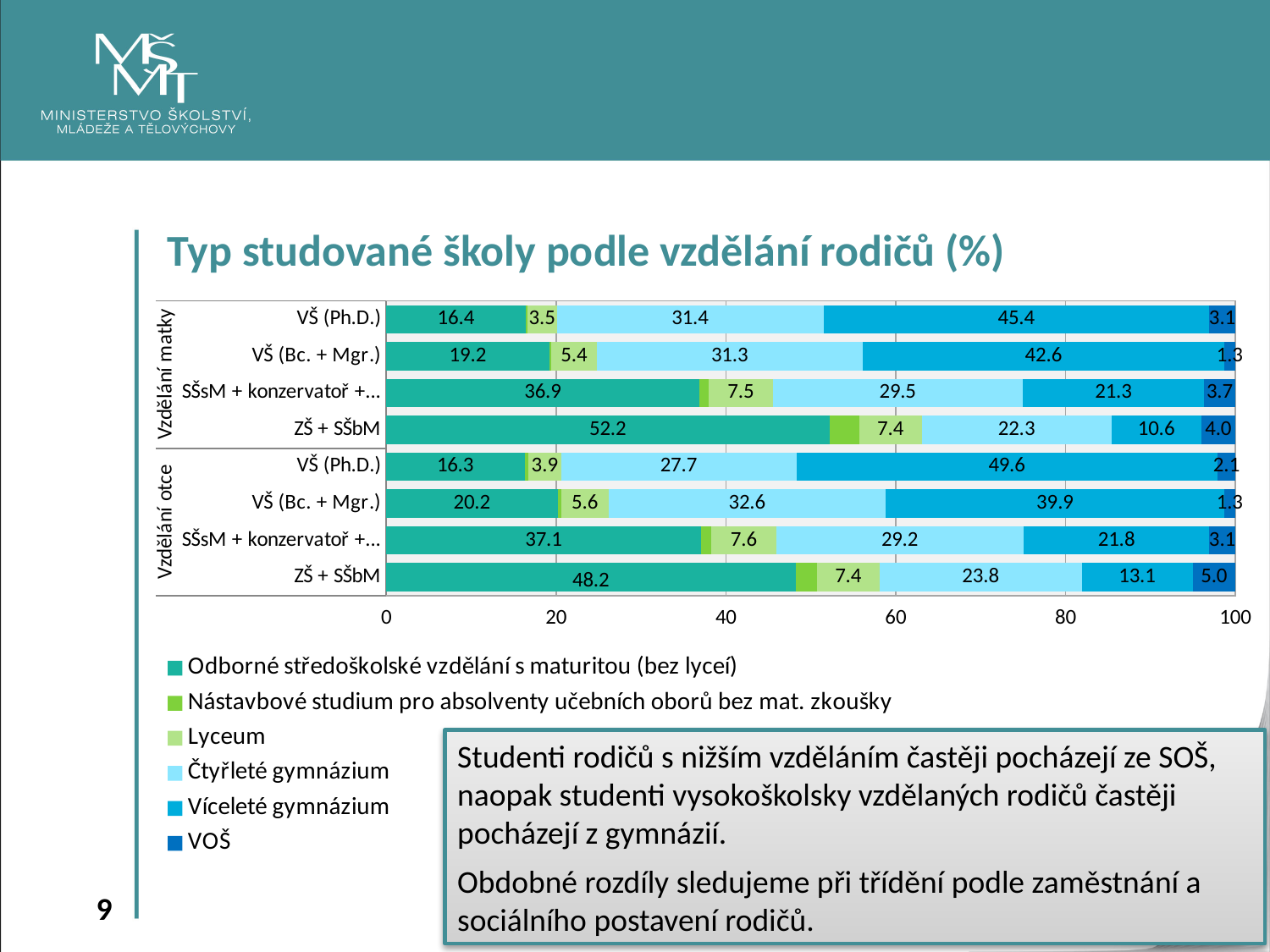

Typ studované školy podle vzdělání rodičů (%)

### Chart

| Category | Odborné středoškolské vzdělání s maturitou (bez lyceí) | Nástavbové studium pro absolventy učebních oborů bez mat. zkoušky | Lyceum | Čtyřleté gymnázium | Víceleté gymnázium | VOŠ |
|---|---|---|---|---|---|---|
| ZŠ + SŠbM | 48.2 | 2.5 | 7.4 | 23.8 | 13.1 | 5.0 |
| SŠsM + konzervatoř + VOŠ | 37.1 | 1.2 | 7.6 | 29.2 | 21.8 | 3.1 |
| VŠ (Bc. + Mgr.) | 20.2 | 0.4 | 5.6 | 32.6 | 39.9 | 1.3 |
| VŠ (Ph.D.) | 16.3 | 0.4 | 3.9 | 27.7 | 49.6 | 2.1 |
| ZŠ + SŠbM | 52.199999999999996 | 3.5 | 7.4 | 22.3 | 10.6 | 4.0 |
| SŠsM + konzervatoř + VOŠ | 36.9 | 1.1 | 7.5 | 29.5 | 21.3 | 3.7 |
| VŠ (Bc. + Mgr.) | 19.2 | 0.2 | 5.4 | 31.3 | 42.6 | 1.3 |
| VŠ (Ph.D.) | 16.4 | 0.2 | 3.5 | 31.4 | 45.4 | 3.1 |
Studenti rodičů s nižším vzděláním častěji pocházejí ze SOŠ, naopak studenti vysokoškolsky vzdělaných rodičů častěji pocházejí z gymnázií.
Obdobné rozdíly sledujeme při třídění podle zaměstnání a sociálního postavení rodičů.